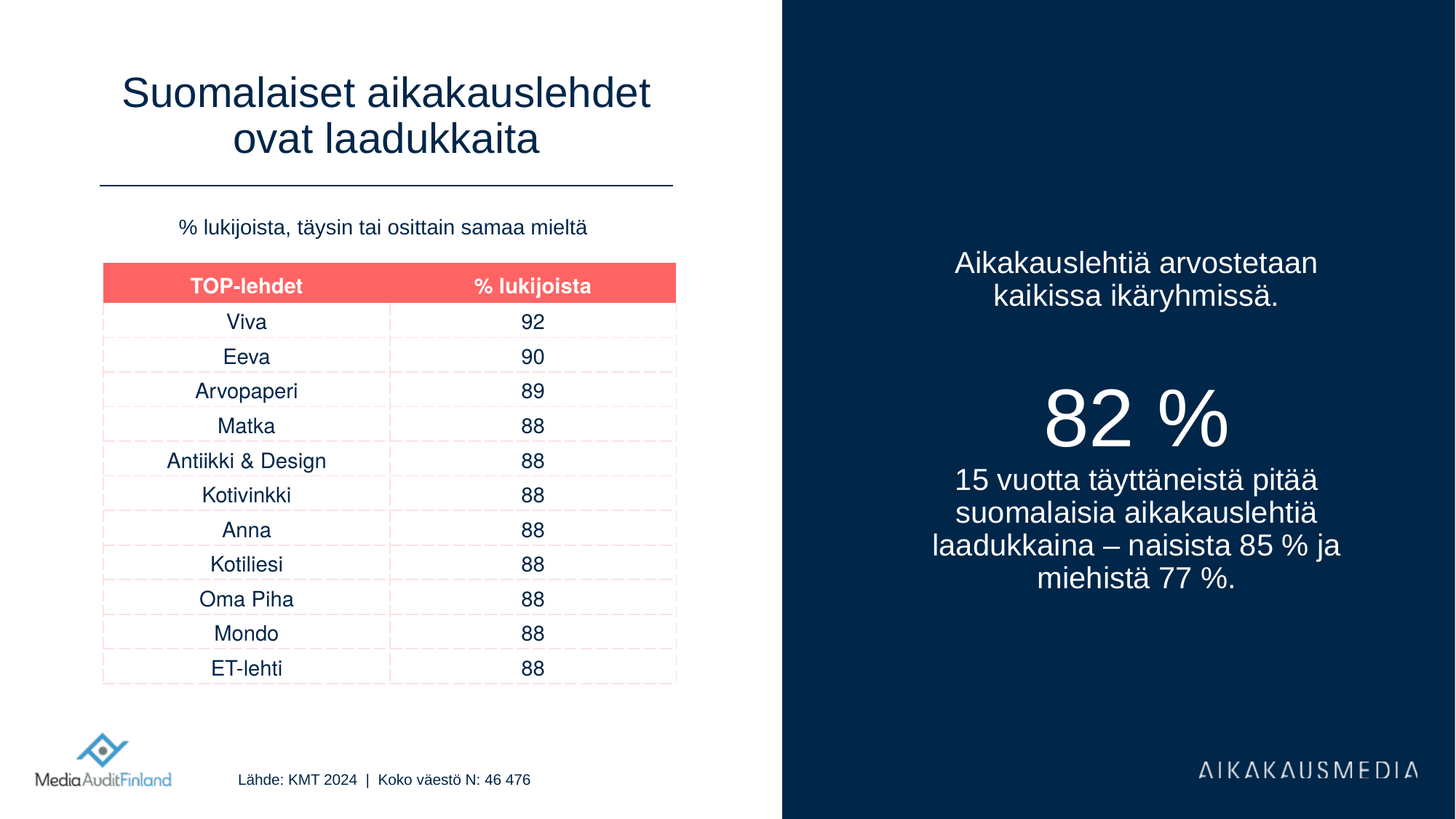

# Suomalaiset aikakauslehdet ovat laadukkaita
Aikakauslehtiä arvostetaan kaikissa ikäryhmissä.

82 %
15 vuotta täyttäneistä pitää suomalaisia aikakauslehtiä laadukkaina – naisista 85 % ja miehistä 77 %.
% lukijoista, täysin tai osittain samaa mieltä
| TOP-lehdet | % lukijoista |
| --- | --- |
| Viva | 92 |
| Eeva | 90 |
| Arvopaperi | 89 |
| Matka | 88 |
| Antiikki & Design | 88 |
| Kotivinkki | 88 |
| Anna | 88 |
| Kotiliesi | 88 |
| Oma Piha | 88 |
| Mondo | 88 |
| ET-lehti | 88 |
Lähde: KMT 2024  |  Koko väestö N: 46 476